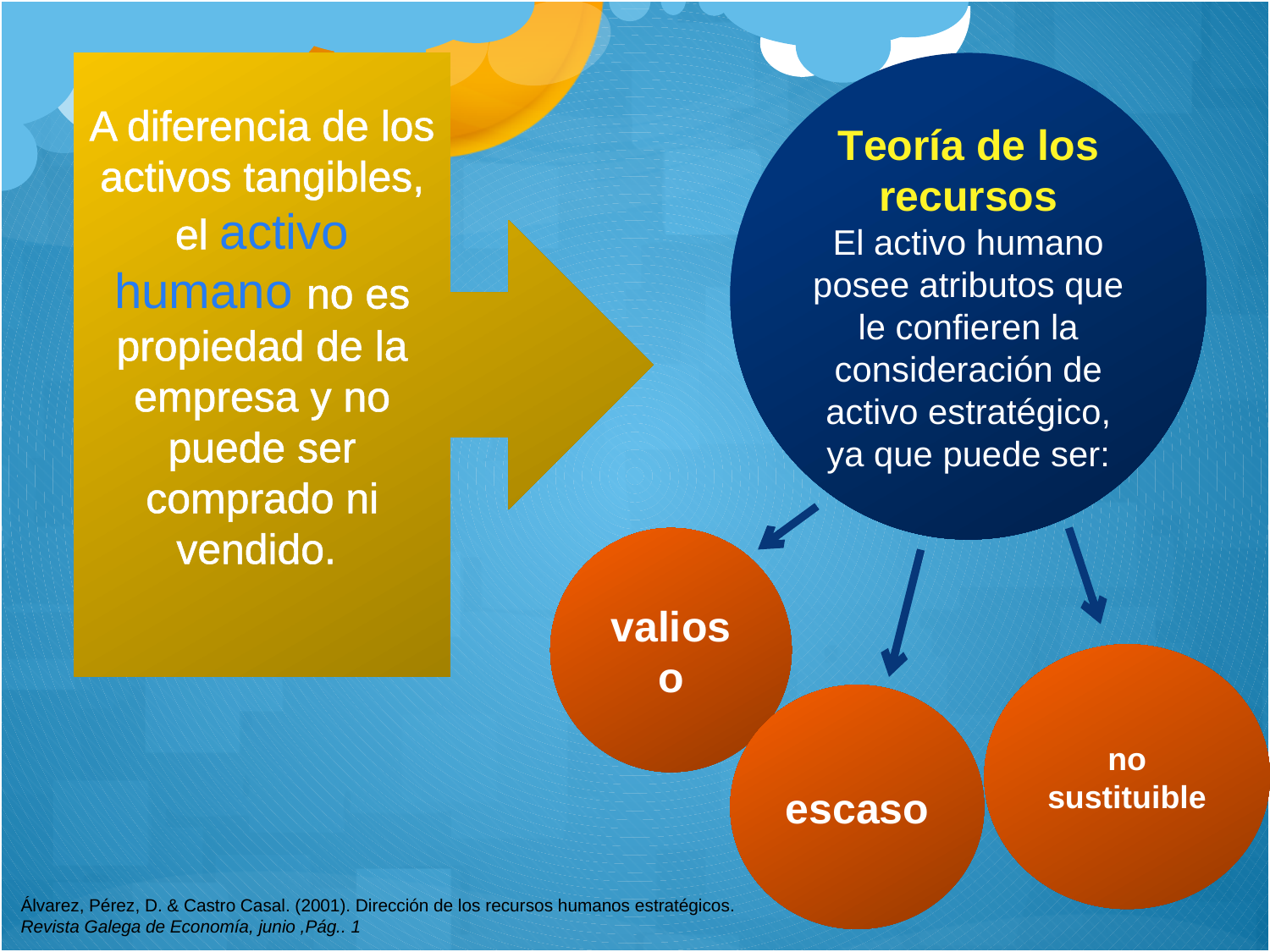

A diferencia de los activos tangibles, el activo
humano no es propiedad de la empresa y no
puede ser comprado ni vendido.

Teoría de los recursos
El activo humano posee atributos que le confieren la consideración de activo estratégico, ya que puede ser:
valioso
no sustituible
escaso
Álvarez, Pérez, D. & Castro Casal. (2001). Dirección de los recursos humanos estratégicos. Revista Galega de Economía, junio ,Pág.. 1